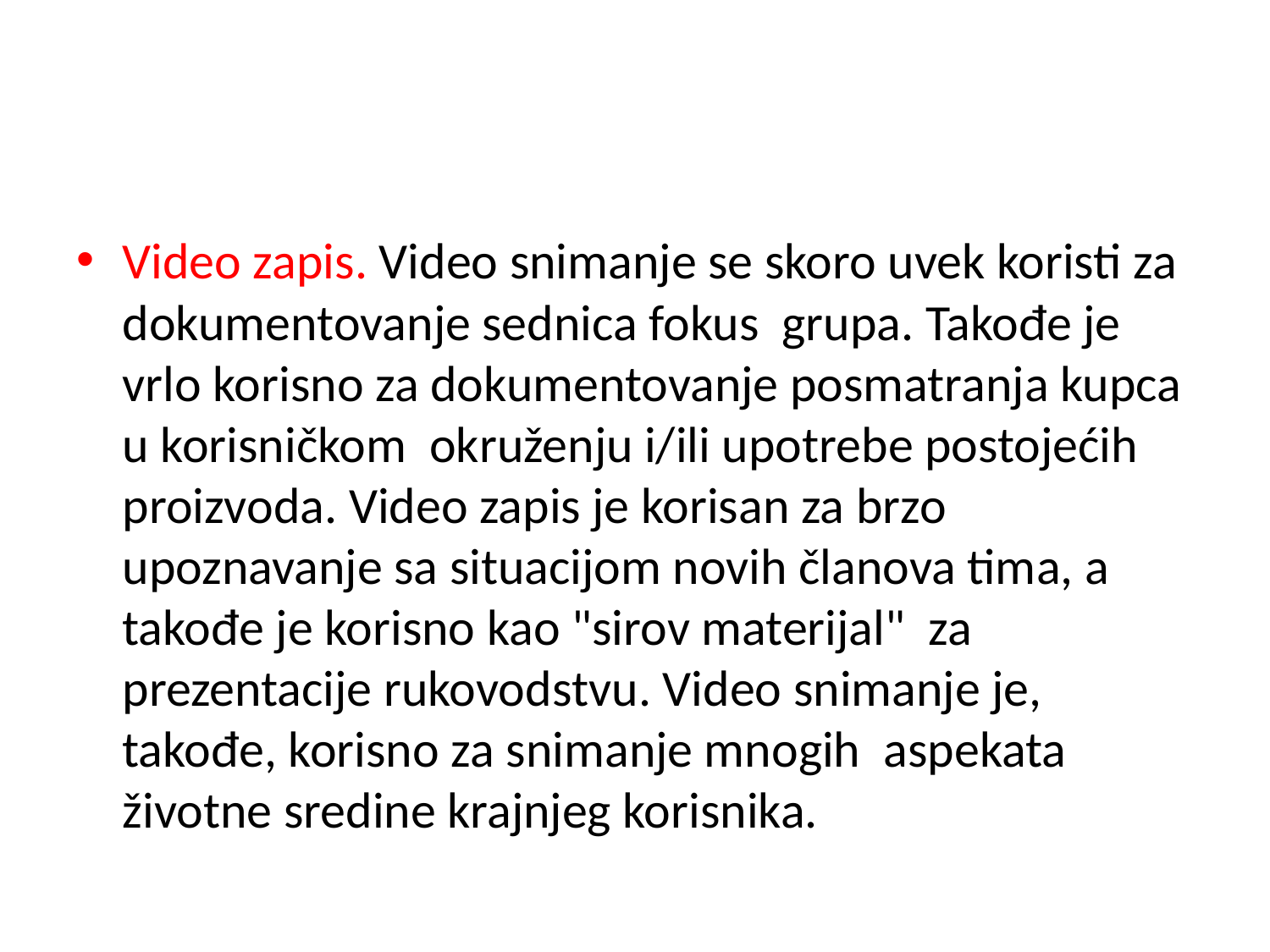

#
Video zapis. Video snimanje se skoro uvek koristi za dokumentovanje sednica fokus  grupa. Takođe je vrlo korisno za dokumentovanje posmatranja kupca u korisničkom  okruženju i/ili upotrebe postojećih proizvoda. Video zapis je korisan za brzo upoznavanje sa situacijom novih članova tima, a takođe je korisno kao "sirov materijal"  za prezentacije rukovodstvu. Video snimanje je, takođe, korisno za snimanje mnogih  aspekata životne sredine krajnjeg korisnika.